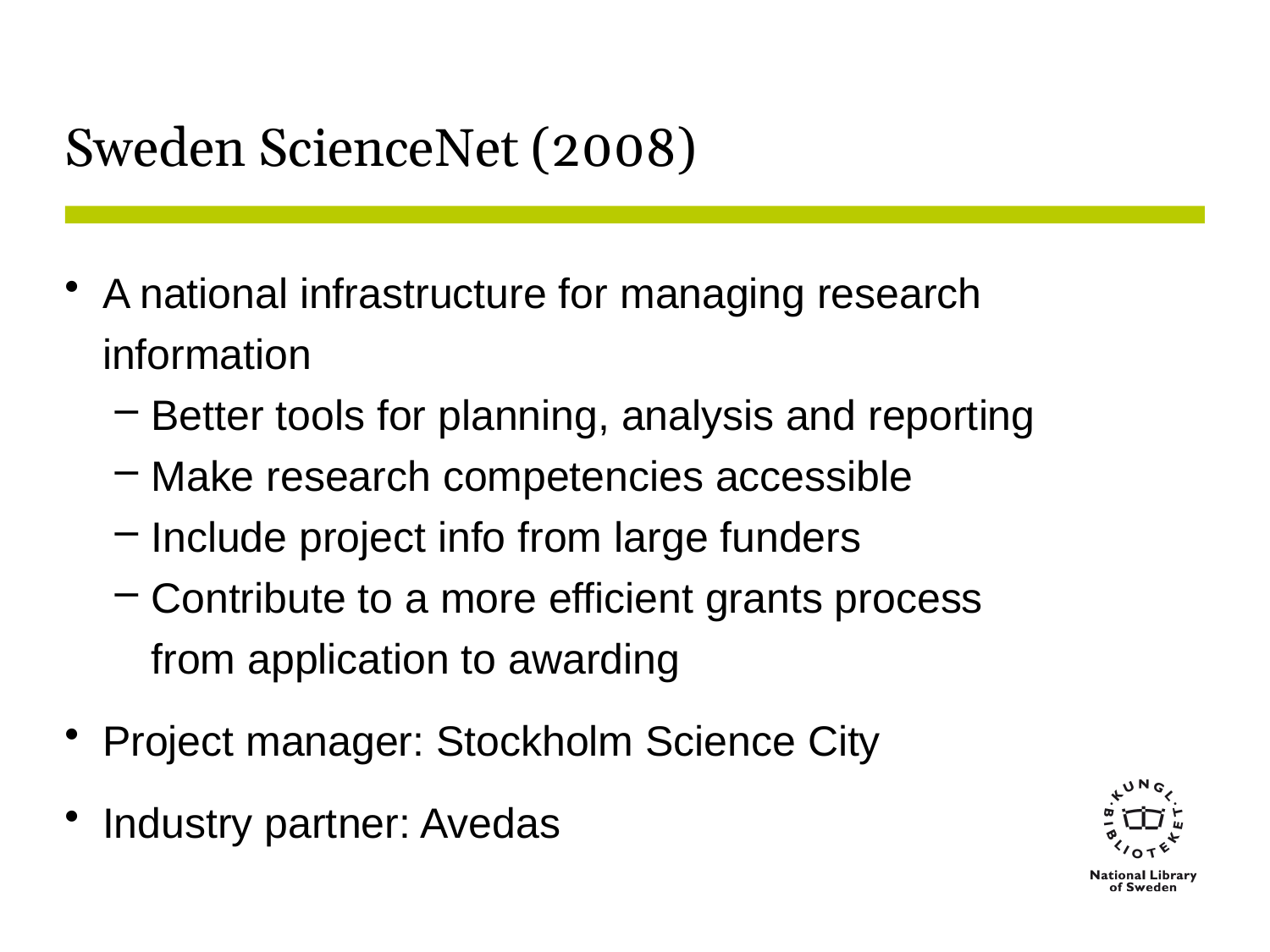

# Sweden ScienceNet (2008)
A national infrastructure for managing research information
Better tools for planning, analysis and reporting
Make research competencies accessible
Include project info from large funders
Contribute to a more efficient grants process from application to awarding
Project manager: Stockholm Science City
Industry partner: Avedas